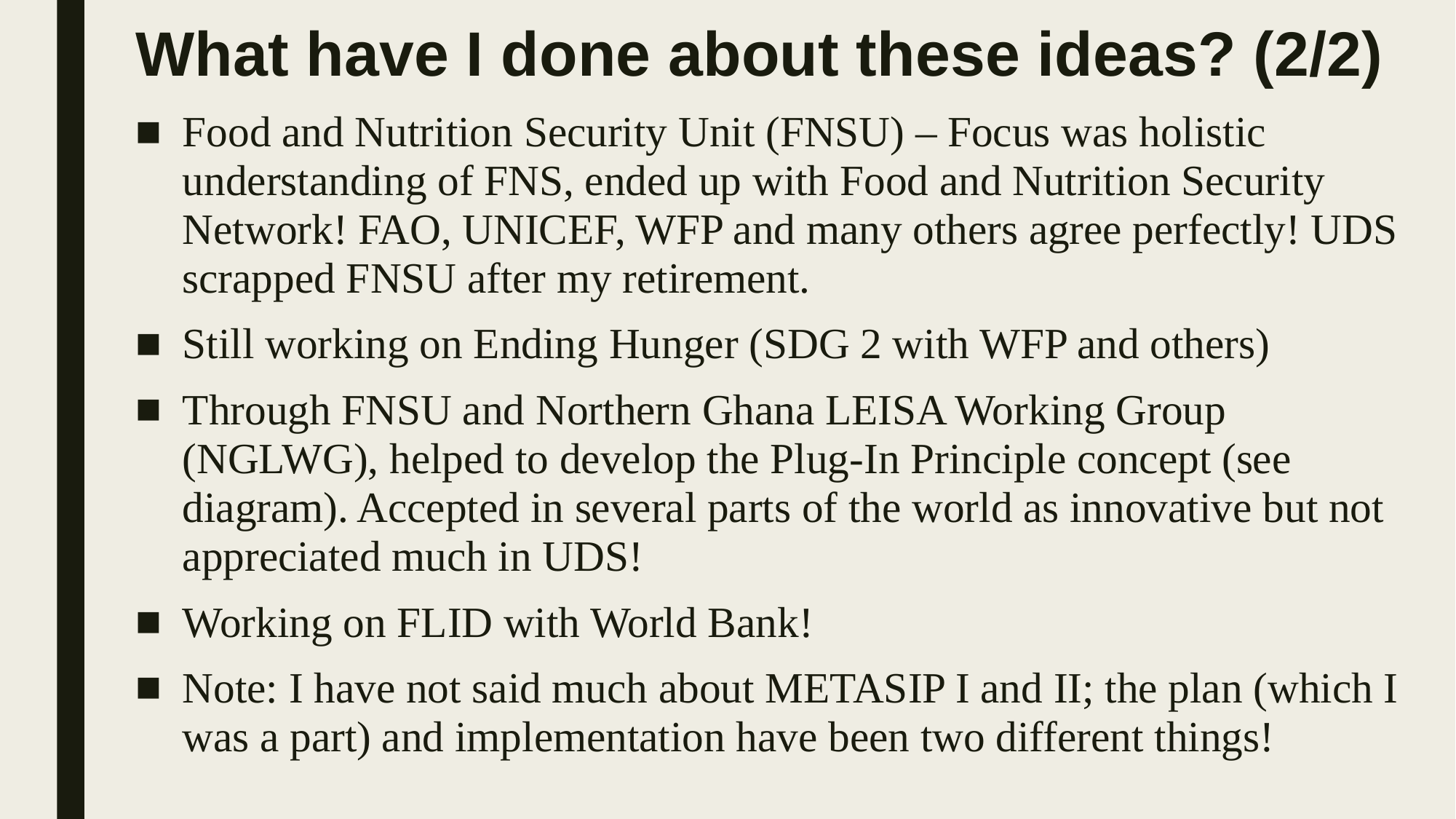

# What have I done about these ideas? (2/2)
Food and Nutrition Security Unit (FNSU) – Focus was holistic understanding of FNS, ended up with Food and Nutrition Security Network! FAO, UNICEF, WFP and many others agree perfectly! UDS scrapped FNSU after my retirement.
Still working on Ending Hunger (SDG 2 with WFP and others)
Through FNSU and Northern Ghana LEISA Working Group (NGLWG), helped to develop the Plug-In Principle concept (see diagram). Accepted in several parts of the world as innovative but not appreciated much in UDS!
Working on FLID with World Bank!
Note: I have not said much about METASIP I and II; the plan (which I was a part) and implementation have been two different things!